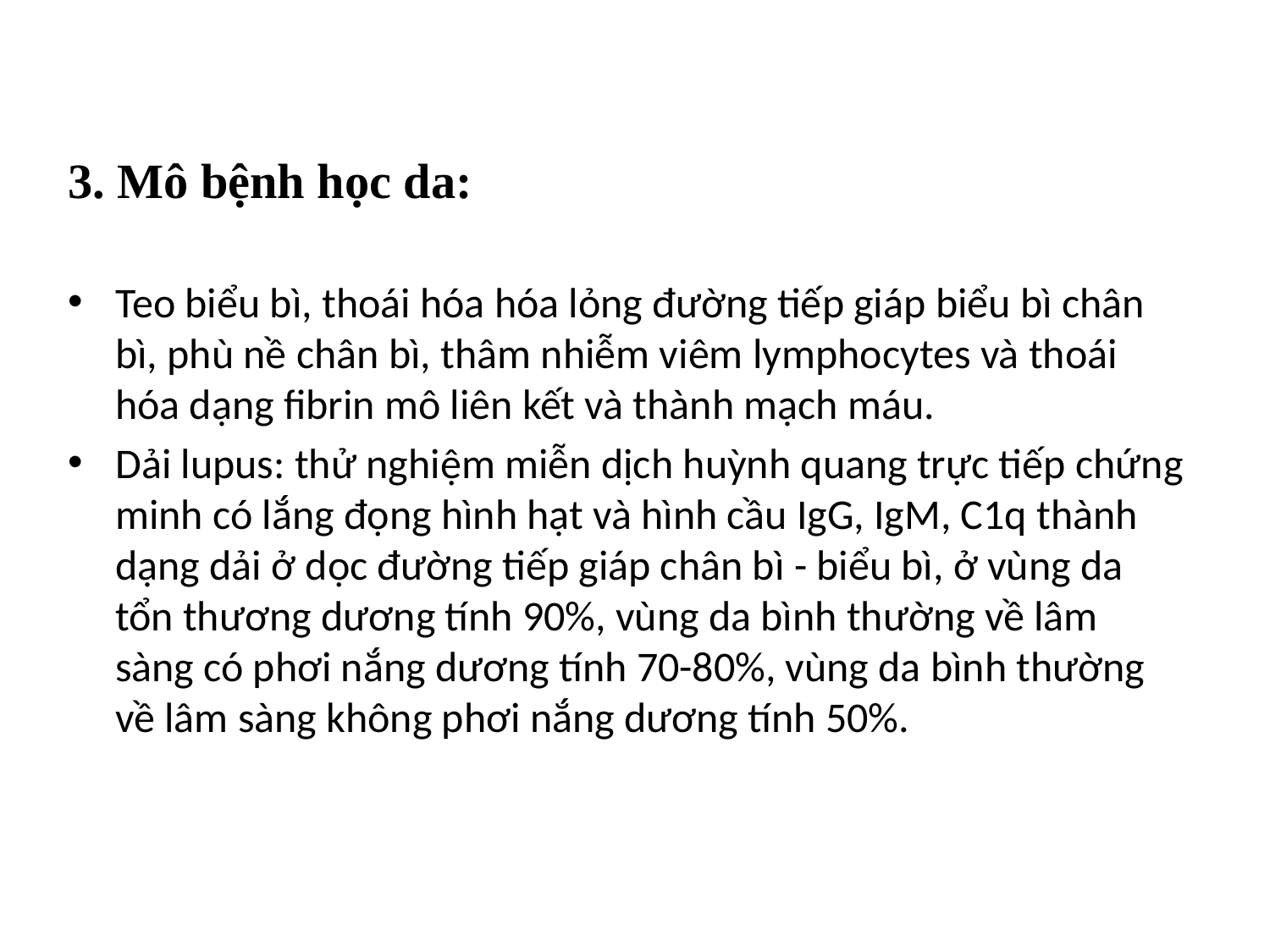

3. Mô bệnh học da:

Teo biểu bì, thoái hóa hóa lỏng đường tiếp giáp biểu bì chân bì, phù nề chân bì, thâm nhiễm viêm lymphocytes và thoái hóa dạng fibrin mô liên kết và thành mạch máu.
Dải lupus: thử nghiệm miễn dịch huỳnh quang trực tiếp chứng minh có lắng đọng hình hạt và hình cầu IgG, IgM, C1q thành dạng dải ở dọc đường tiếp giáp chân bì - biểu bì, ở vùng da tổn thương dương tính 90%, vùng da bình thường về lâm sàng có phơi nắng dương tính 70-80%, vùng da bình thường về lâm sàng không phơi nắng dương tính 50%.